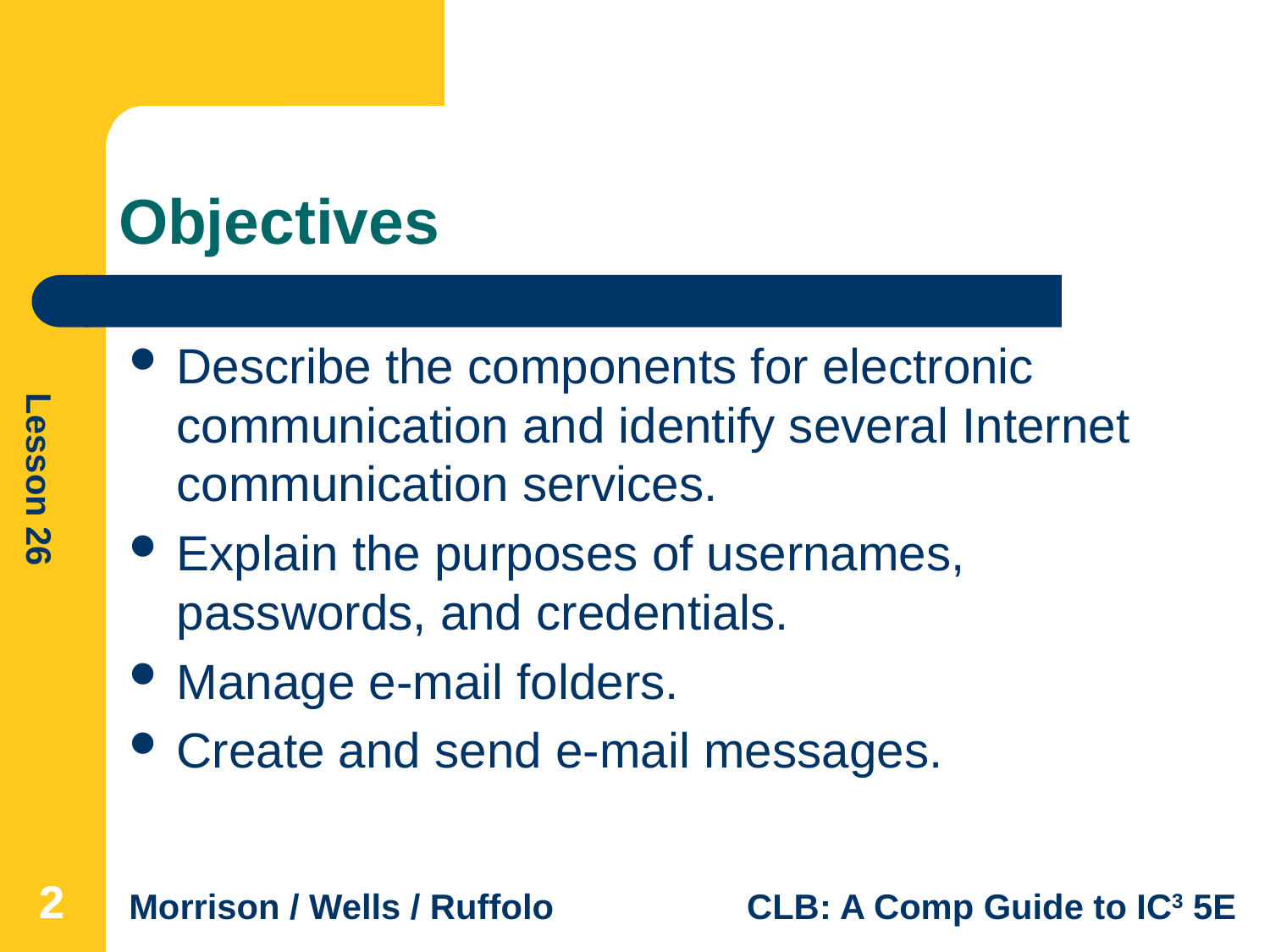

# Objectives
Describe the components for electronic communication and identify several Internet communication services.
Explain the purposes of usernames, passwords, and credentials.
Manage e-mail folders.
Create and send e-mail messages.
2
2
2